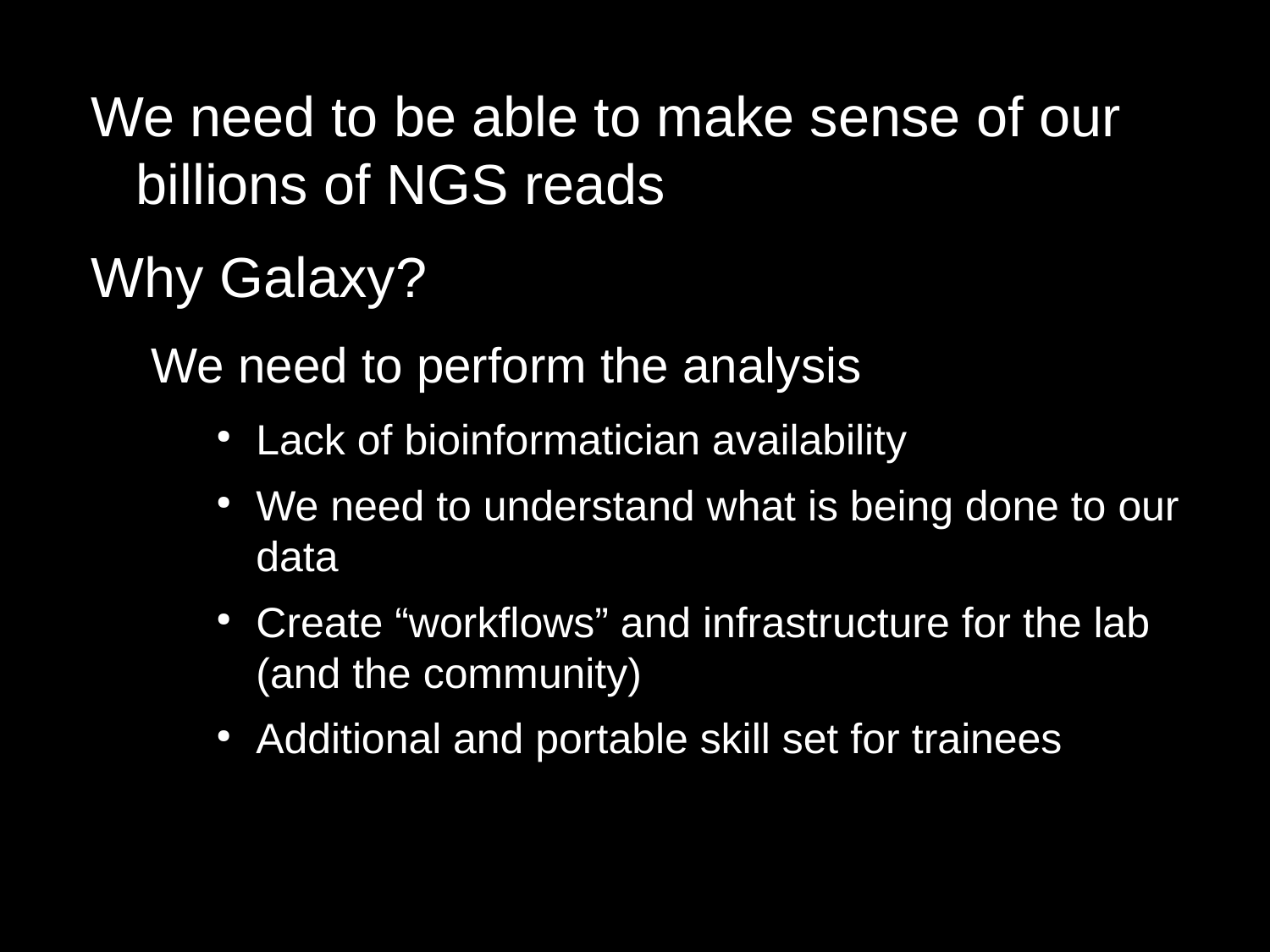

We need to be able to make sense of our billions of NGS reads
Why Galaxy?
We need to perform the analysis
Lack of bioinformatician availability
We need to understand what is being done to our data
Create “workflows” and infrastructure for the lab (and the community)
Additional and portable skill set for trainees